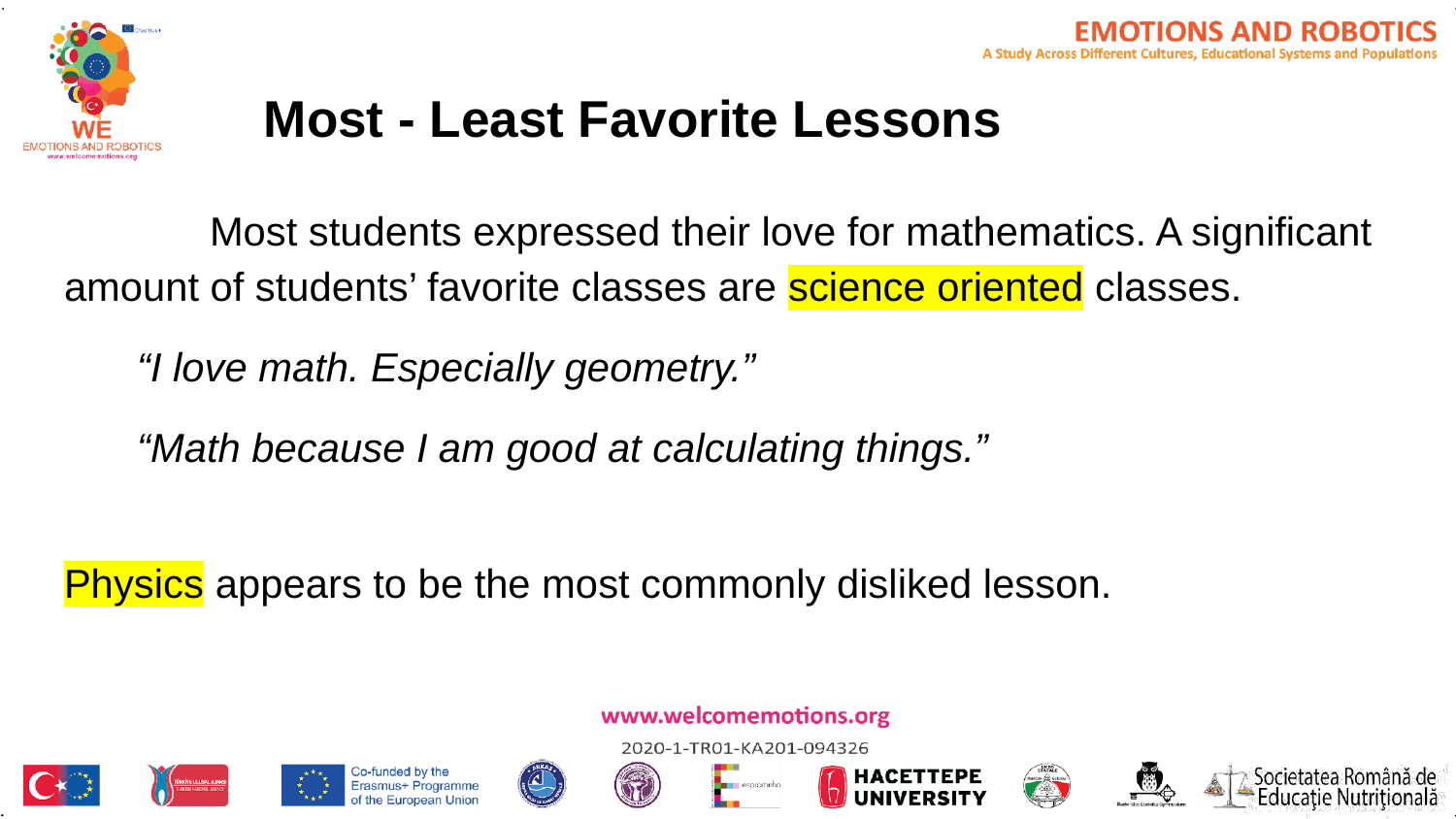

# Most - Least Favorite Lessons
	Most students expressed their love for mathematics. A significant amount of students’ favorite classes are science oriented classes.
“I love math. Especially geometry.”
“Math because I am good at calculating things.”

Physics appears to be the most commonly disliked lesson.